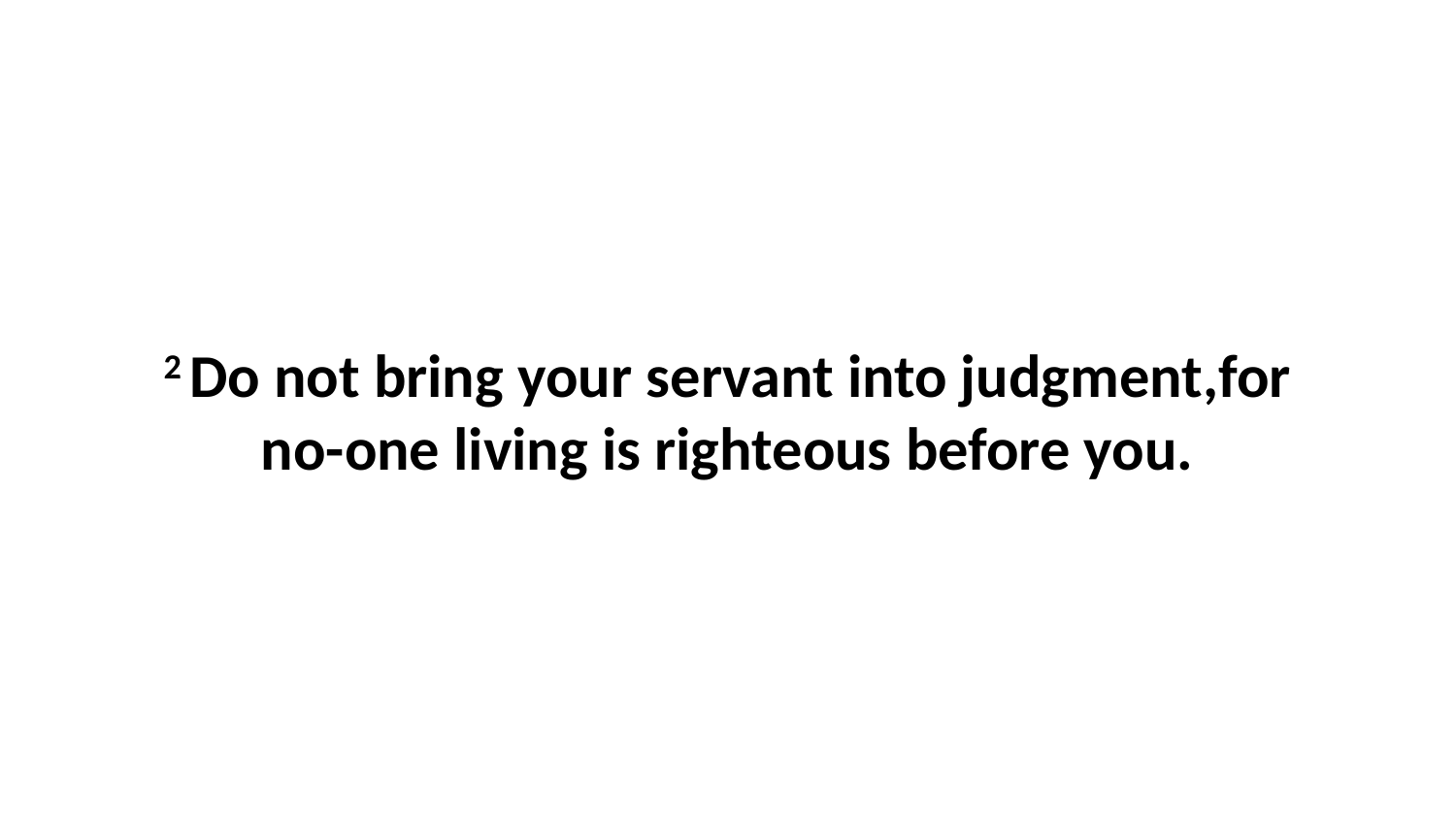

2 Do not bring your servant into judgment,for no-one living is righteous before you.